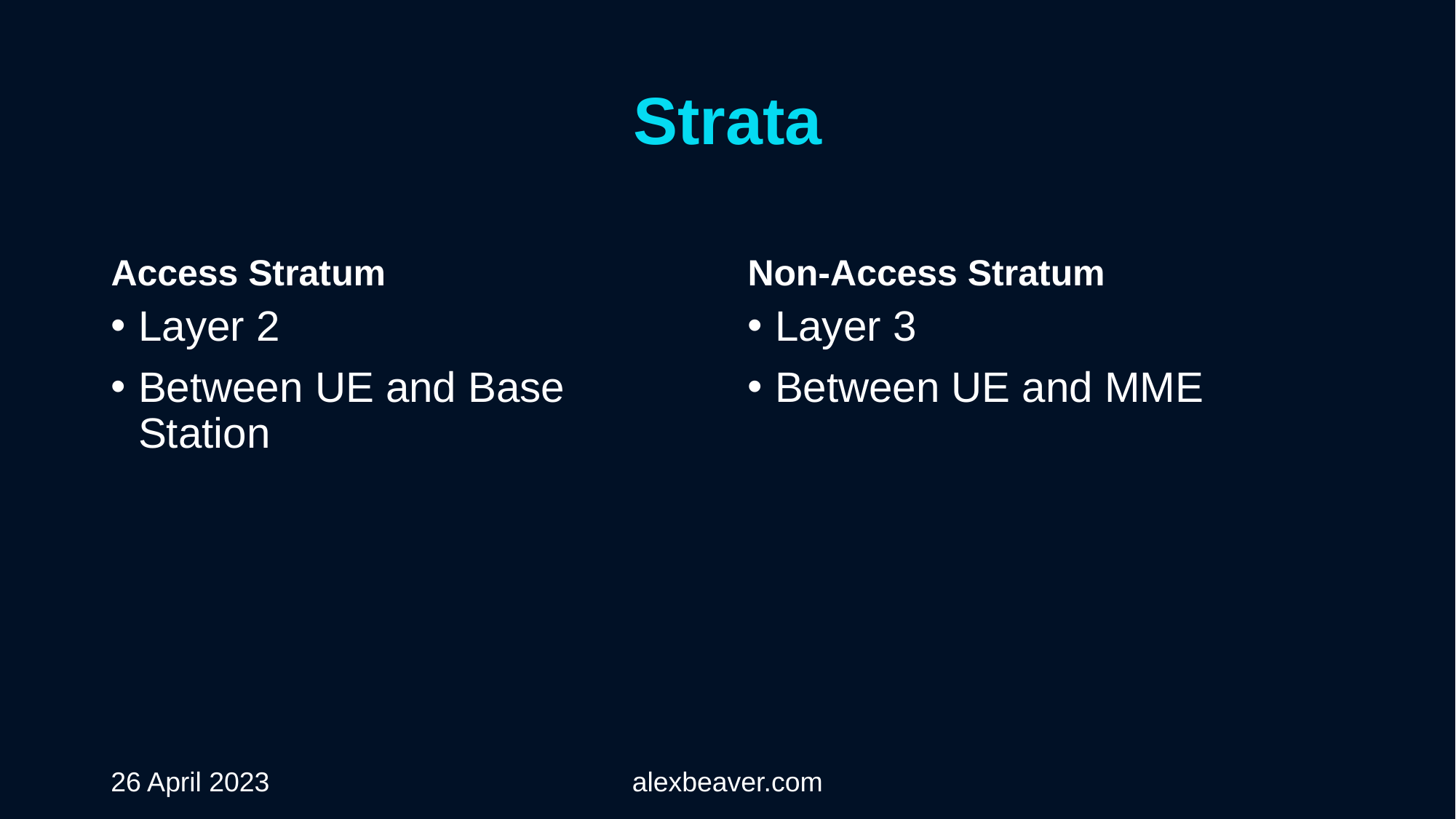

# Strata
Access Stratum
Non-Access Stratum
Layer 2
Between UE and Base Station
Layer 3
Between UE and MME
26 April 2023
alexbeaver.com